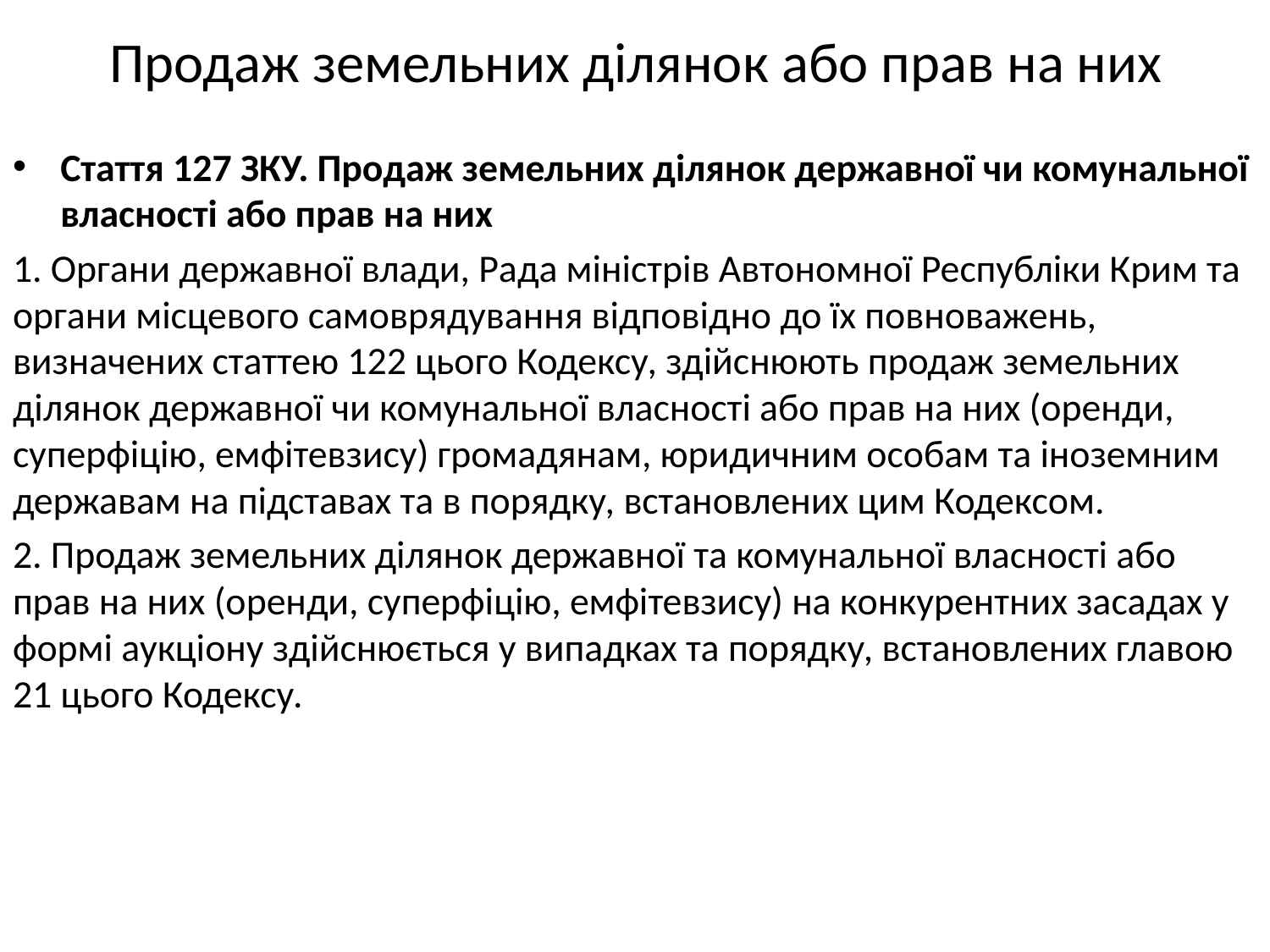

# Продаж земельних ділянок або прав на них
Стаття 127 ЗКУ. Продаж земельних ділянок державної чи комунальної власності або прав на них
1. Органи державної влади, Рада міністрів Автономної Республіки Крим та органи місцевого самоврядування відповідно до їх повноважень, визначених статтею 122 цього Кодексу, здійснюють продаж земельних ділянок державної чи комунальної власності або прав на них (оренди, суперфіцію, емфітевзису) громадянам, юридичним особам та іноземним державам на підставах та в порядку, встановлених цим Кодексом.
2. Продаж земельних ділянок державної та комунальної власності або прав на них (оренди, суперфіцію, емфітевзису) на конкурентних засадах у формі аукціону здійснюється у випадках та порядку, встановлених главою 21 цього Кодексу.